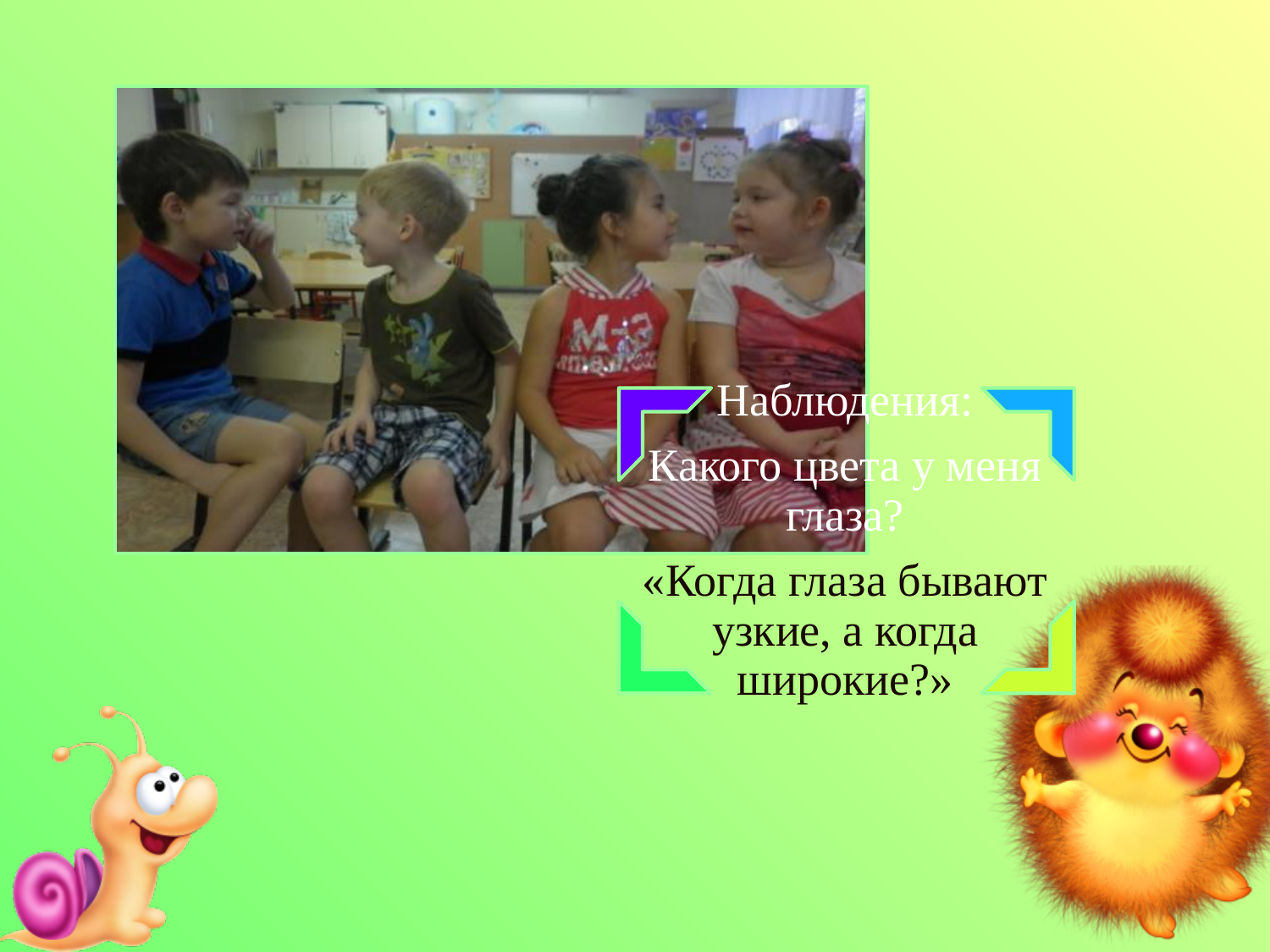

Наблюдения:
Какого цвета у меня глаза?
«Когда глаза бывают узкие, а когда широкие?»